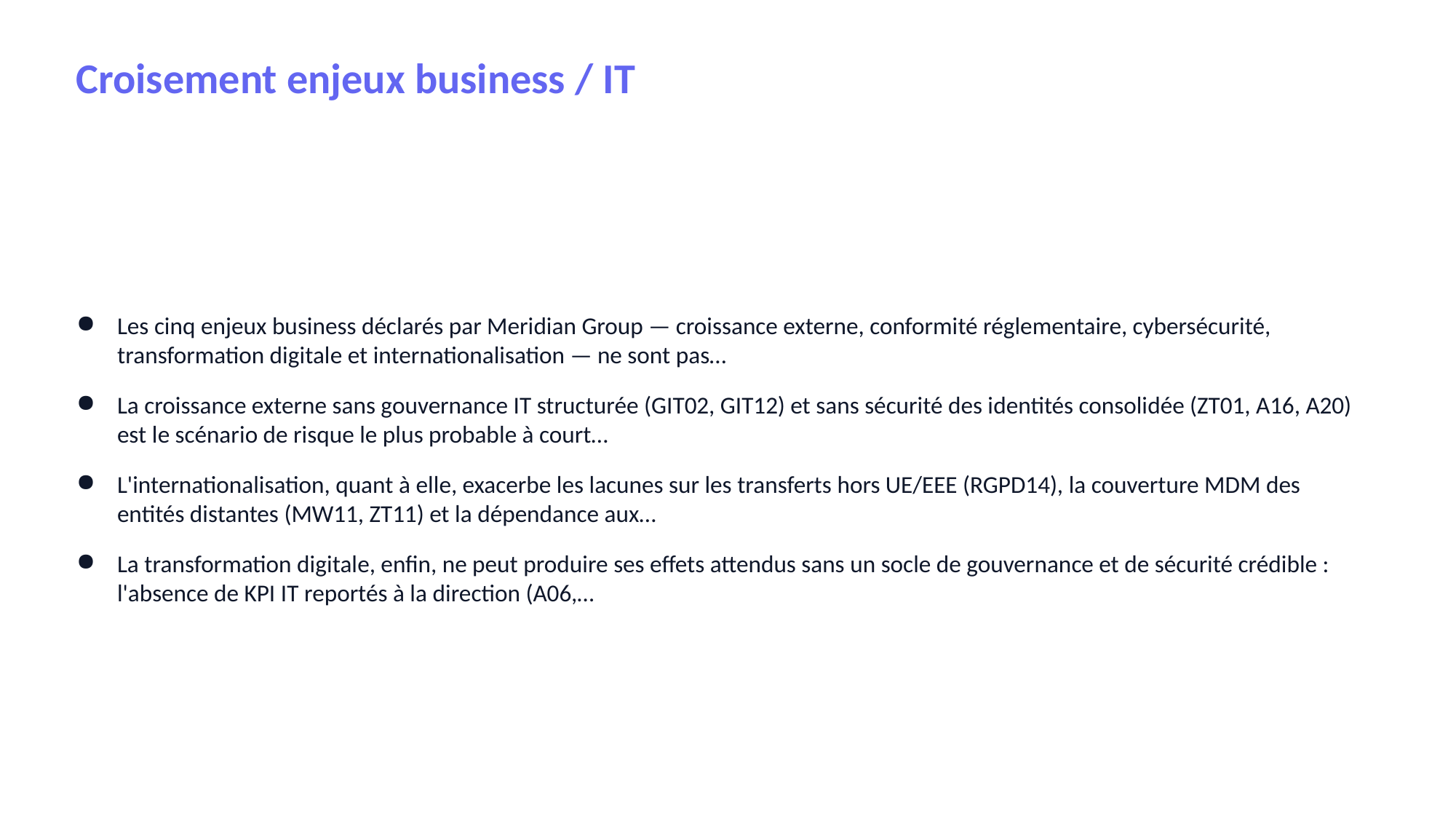

Croisement enjeux business / IT
Les cinq enjeux business déclarés par Meridian Group — croissance externe, conformité réglementaire, cybersécurité, transformation digitale et internationalisation — ne sont pas…
La croissance externe sans gouvernance IT structurée (GIT02, GIT12) et sans sécurité des identités consolidée (ZT01, A16, A20) est le scénario de risque le plus probable à court…
L'internationalisation, quant à elle, exacerbe les lacunes sur les transferts hors UE/EEE (RGPD14), la couverture MDM des entités distantes (MW11, ZT11) et la dépendance aux…
La transformation digitale, enfin, ne peut produire ses effets attendus sans un socle de gouvernance et de sécurité crédible : l'absence de KPI IT reportés à la direction (A06,…